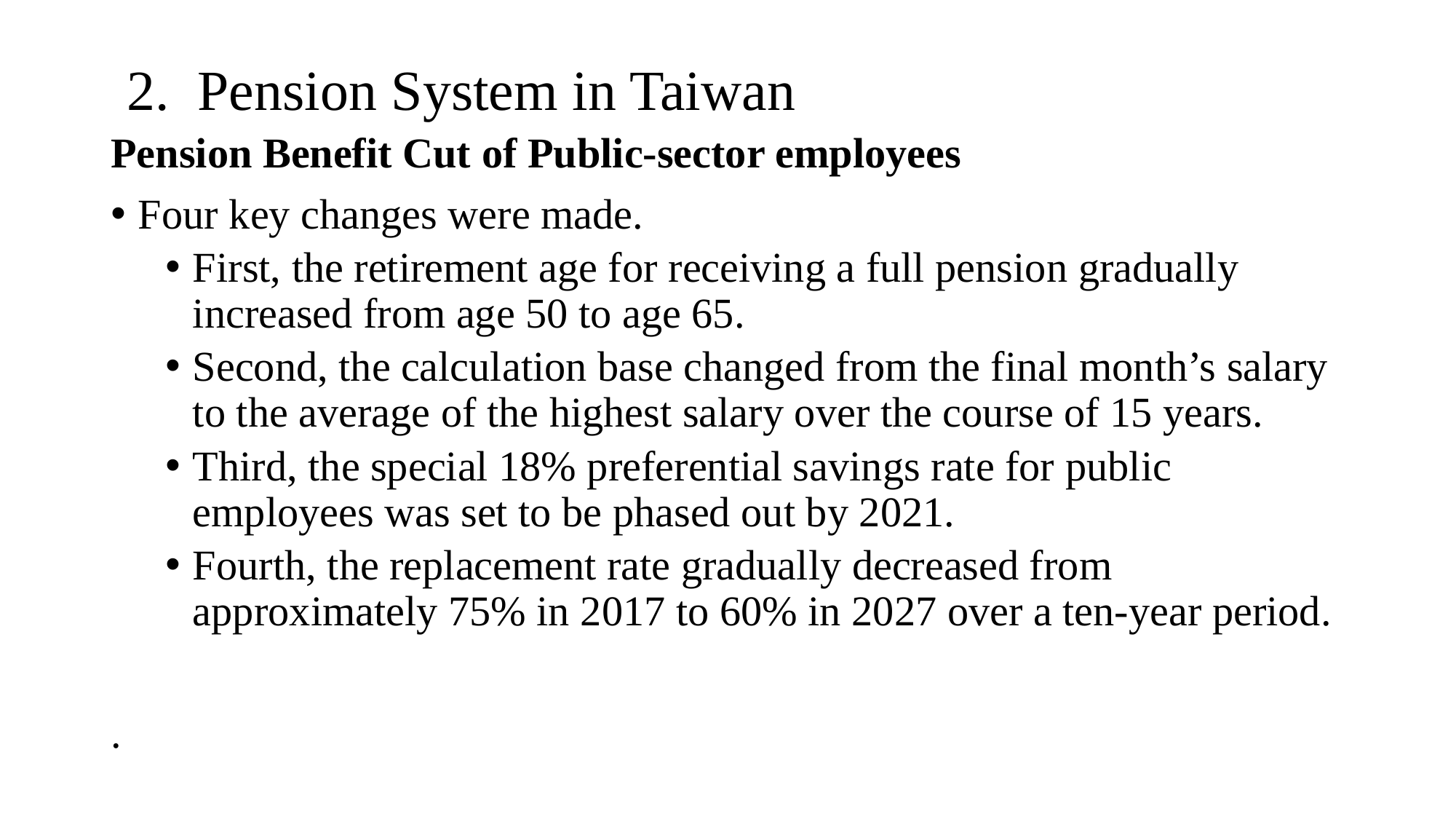

2.  Pension System in Taiwan
Pension Benefit Cut of Public-sector employees
Four key changes were made.
First, the retirement age for receiving a full pension gradually increased from age 50 to age 65.
Second, the calculation base changed from the final month’s salary to the average of the highest salary over the course of 15 years.
Third, the special 18% preferential savings rate for public employees was set to be phased out by 2021.
Fourth, the replacement rate gradually decreased from approximately 75% in 2017 to 60% in 2027 over a ten-year period.

.